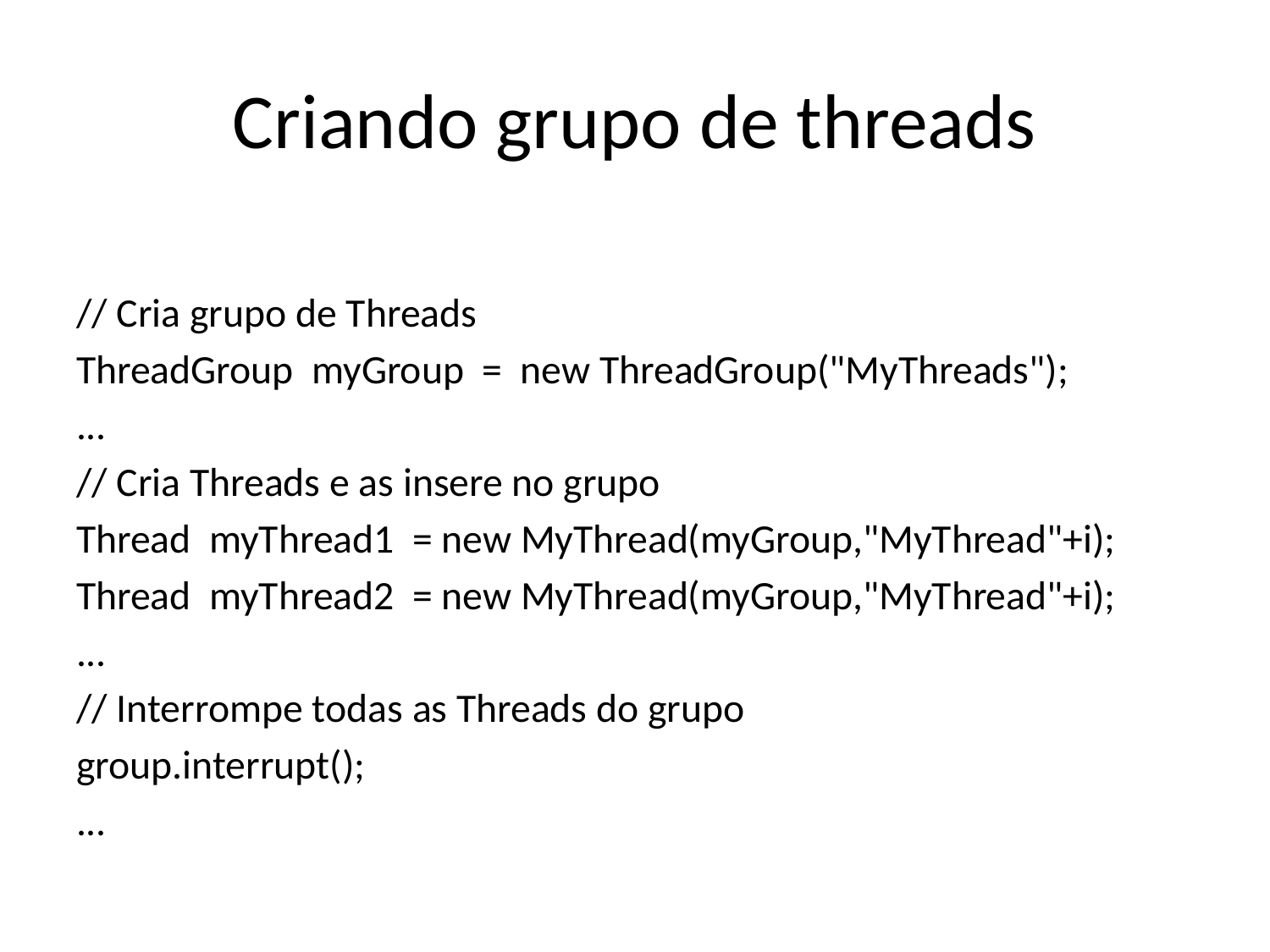

# Criando grupo de threads

// Cria grupo de Threads
ThreadGroup  myGroup  =  new ThreadGroup("MyThreads");
...
// Cria Threads e as insere no grupo
Thread  myThread1  = new MyThread(myGroup,"MyThread"+i);
Thread  myThread2  = new MyThread(myGroup,"MyThread"+i);
...
// Interrompe todas as Threads do grupo
group.interrupt();
...